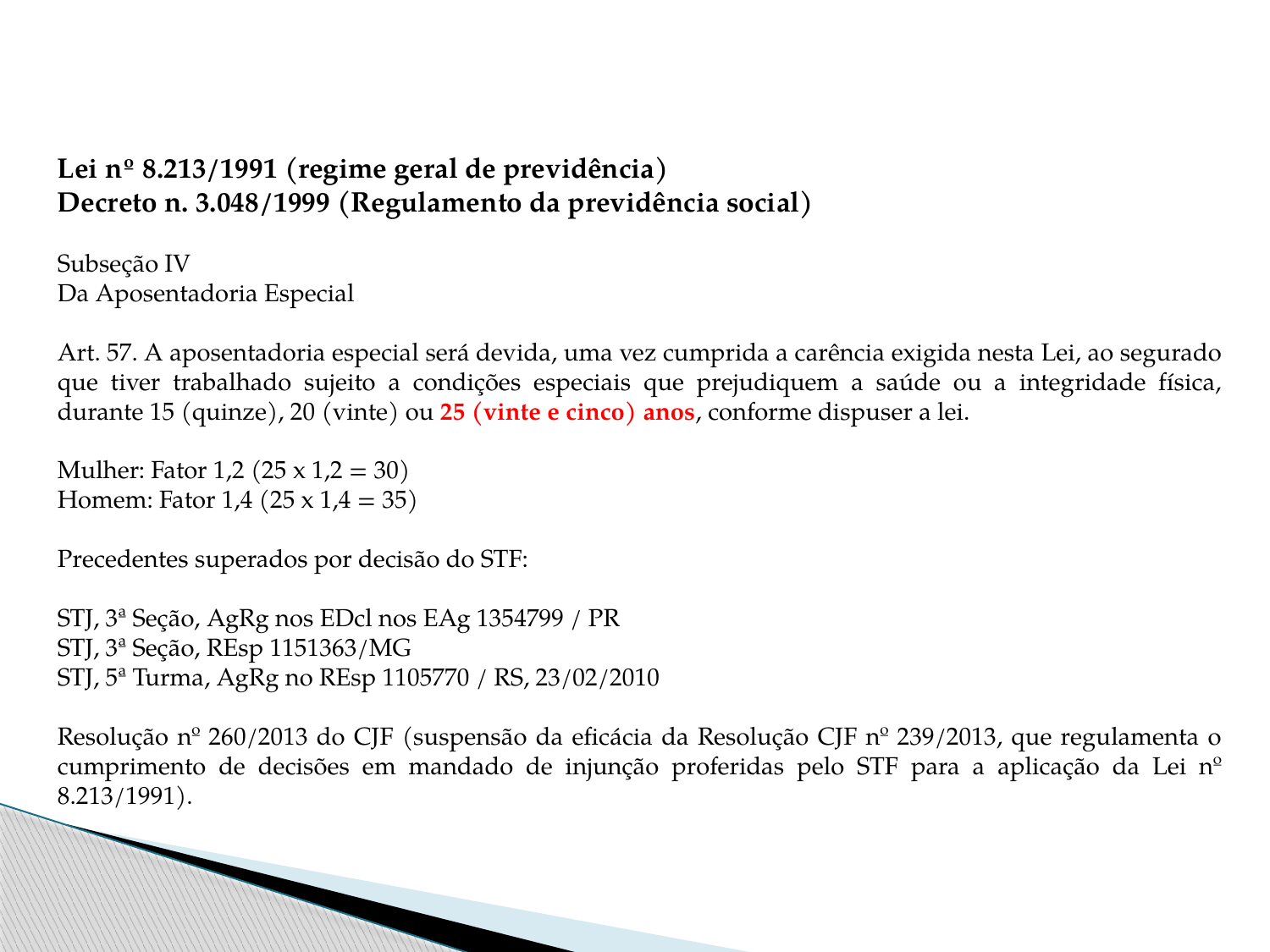

Lei nº 8.213/1991 (regime geral de previdência)
Decreto n. 3.048/1999 (Regulamento da previdência social)

Subseção IV
Da Aposentadoria Especial

Art. 57. A aposentadoria especial será devida, uma vez cumprida a carência exigida nesta Lei, ao segurado que tiver trabalhado sujeito a condições especiais que prejudiquem a saúde ou a integridade física, durante 15 (quinze), 20 (vinte) ou 25 (vinte e cinco) anos, conforme dispuser a lei.

Mulher: Fator 1,2 (25 x 1,2 = 30)
Homem: Fator 1,4 (25 x 1,4 = 35)

Precedentes superados por decisão do STF:

STJ, 3ª Seção, AgRg nos EDcl nos EAg 1354799 / PR
STJ, 3ª Seção, REsp 1151363/MG
STJ, 5ª Turma, AgRg no REsp 1105770 / RS, 23/02/2010

Resolução nº 260/2013 do CJF (suspensão da eficácia da Resolução CJF nº 239/2013, que regulamenta o cumprimento de decisões em mandado de injunção proferidas pelo STF para a aplicação da Lei nº 8.213/1991).